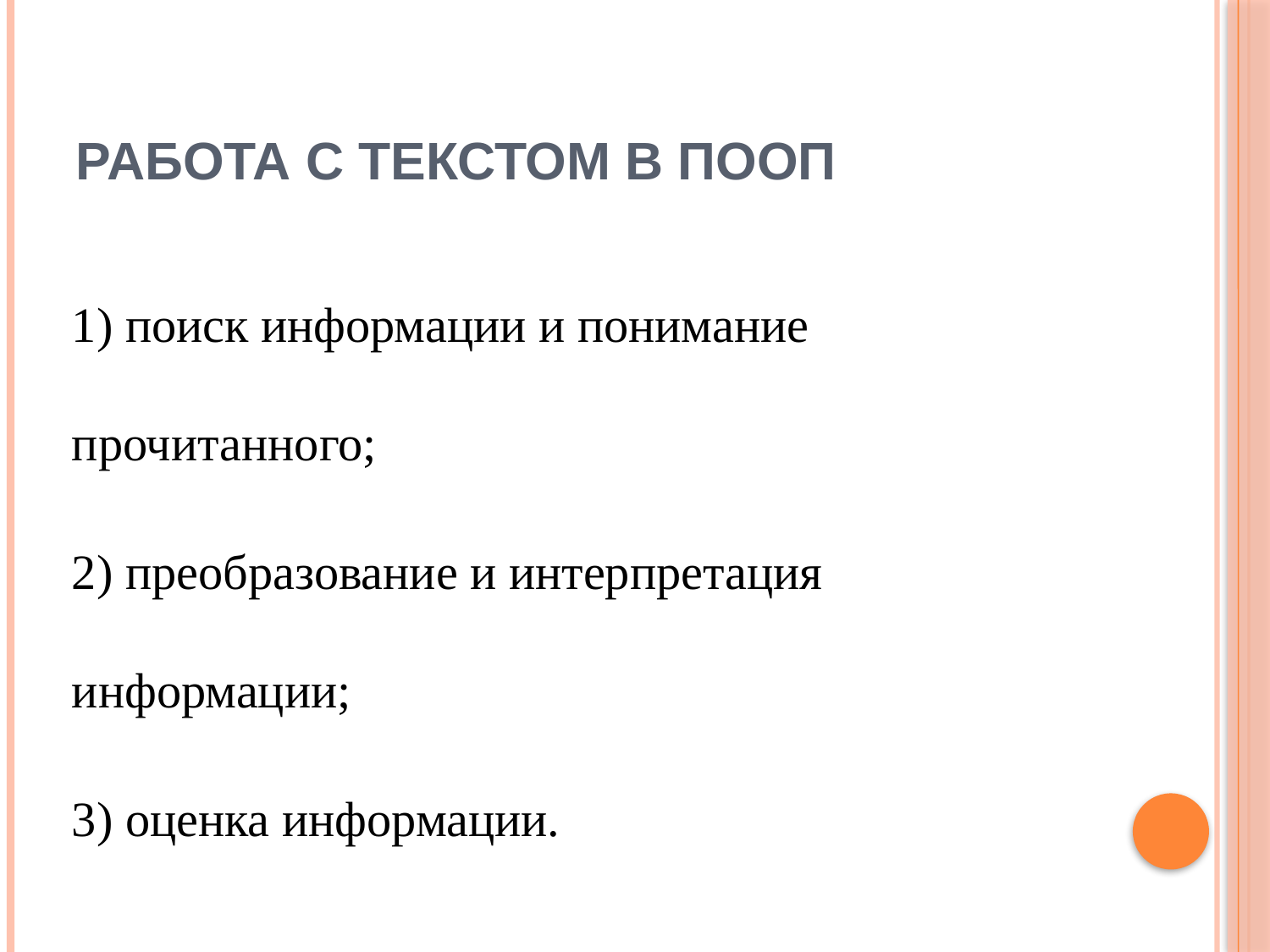

# РАБОТА С ТЕКСТОМ В ПООП
1) поиск информации и понимание прочитанного;
2) преобразование и интерпретация информации;
3) оценка информации.